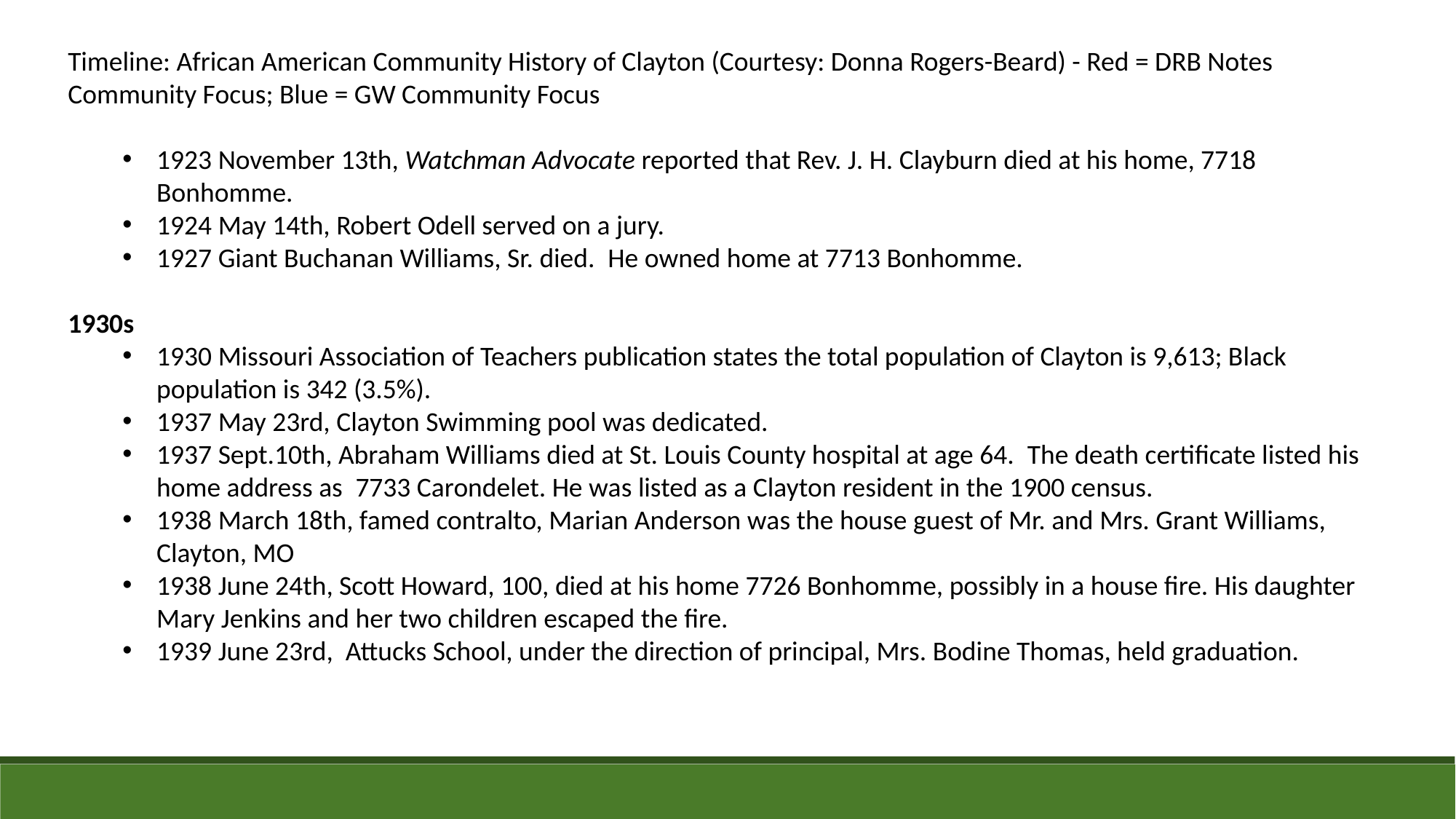

Timeline: African American Community History of Clayton (Courtesy: Donna Rogers-Beard) - Red = DRB Notes Community Focus; Blue = GW Community Focus

1923 November 13th, Watchman Advocate reported that Rev. J. H. Clayburn died at his home, 7718 Bonhomme.
1924 May 14th, Robert Odell served on a jury.
1927 Giant Buchanan Williams, Sr. died.  He owned home at 7713 Bonhomme.

1930s
1930 Missouri Association of Teachers publication states the total population of Clayton is 9,613; Black population is 342 (3.5%).
1937 May 23rd, Clayton Swimming pool was dedicated.
1937 Sept.10th, Abraham Williams died at St. Louis County hospital at age 64.  The death certificate listed his home address as  7733 Carondelet. He was listed as a Clayton resident in the 1900 census.
1938 March 18th, famed contralto, Marian Anderson was the house guest of Mr. and Mrs. Grant Williams, Clayton, MO
1938 June 24th, Scott Howard, 100, died at his home 7726 Bonhomme, possibly in a house fire. His daughter Mary Jenkins and her two children escaped the fire.
1939 June 23rd,  Attucks School, under the direction of principal, Mrs. Bodine Thomas, held graduation.